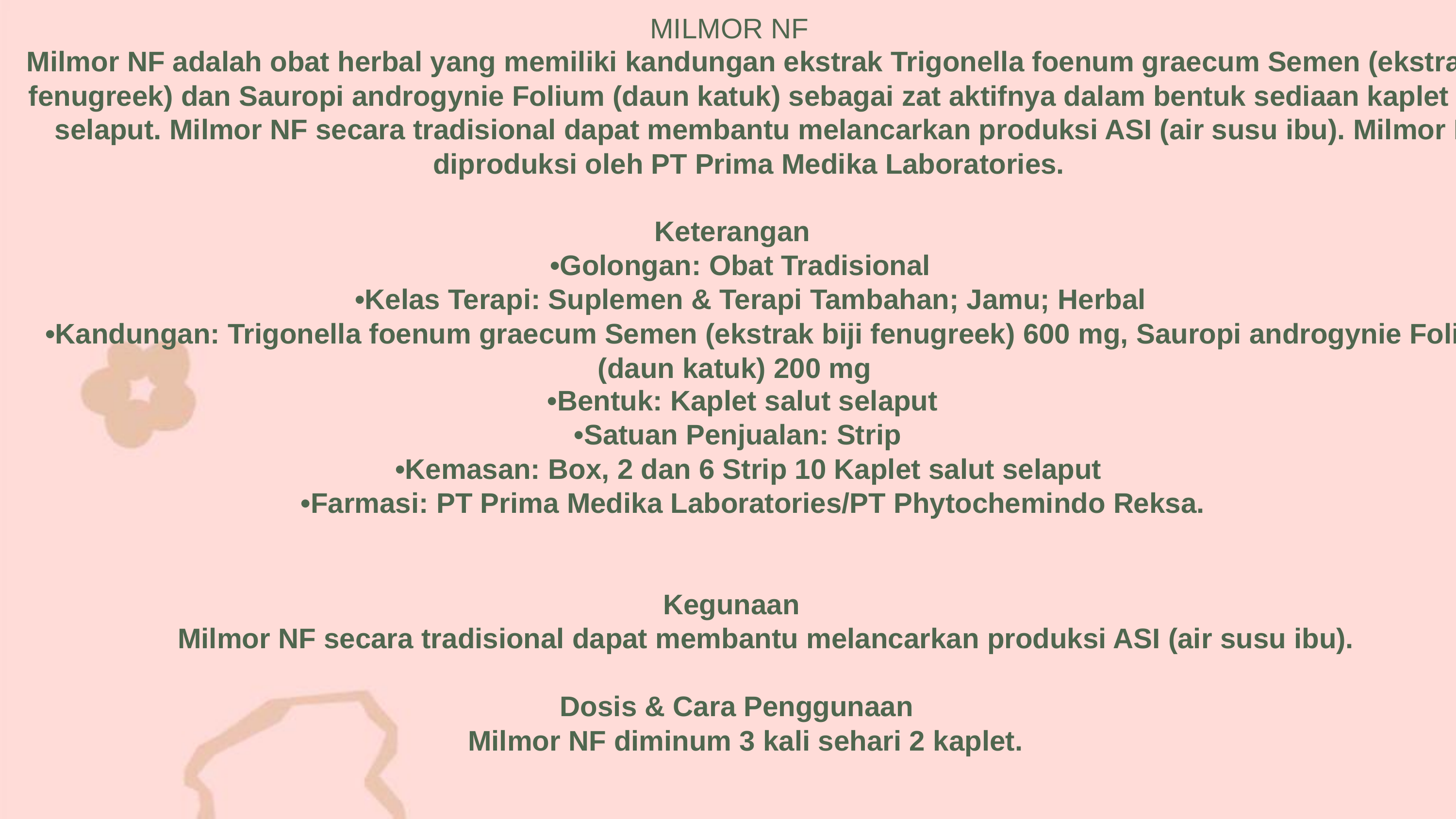

MILMOR NF
Milmor NF adalah obat herbal yang memiliki kandungan ekstrak Trigonella foenum graecum Semen (ekstra
fenugreek) dan Sauropi androgynie Folium (daun katuk) sebagai zat aktifnya dalam bentuk sediaan kaplet
selaput. Milmor NF secara tradisional dapat membantu melancarkan produksi ASI (air susu ibu). Milmor N
diproduksi oleh PT Prima Medika Laboratories.
Keterangan
•Golongan: Obat Tradisional
•Kelas Terapi: Suplemen & Terapi Tambahan; Jamu; Herbal
•Kandungan: Trigonella foenum graecum Semen (ekstrak biji fenugreek) 600 mg, Sauropi androgynie Foli
(daun katuk) 200 mg
•Bentuk: Kaplet salut selaput
•Satuan Penjualan: Strip
•Kemasan: Box, 2 dan 6 Strip 10 Kaplet salut selaput
•Farmasi: PT Prima Medika Laboratories/PT Phytochemindo Reksa.
Kegunaan
Milmor NF secara tradisional dapat membantu melancarkan produksi ASI (air susu ibu).
Dosis & Cara Penggunaan
Milmor NF diminum 3 kali sehari 2 kaplet.